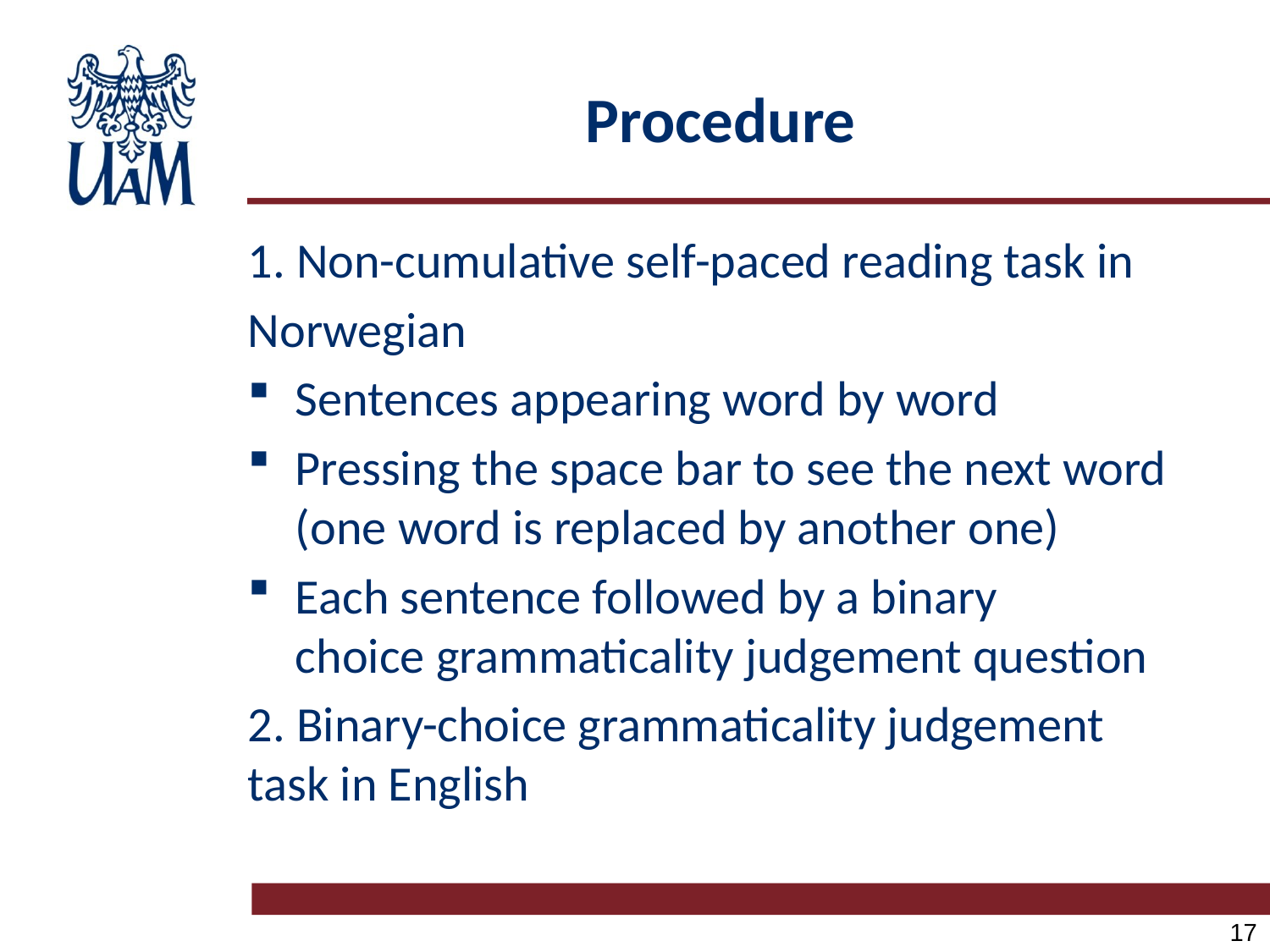

# Procedure
1. Non-cumulative self-paced reading task in
Norwegian
Sentences appearing word by word
Pressing the space bar to see the next word (one word is replaced by another one)
Each sentence followed by a binary choice grammaticality judgement question
2. Binary-choice grammaticality judgement task in English

17